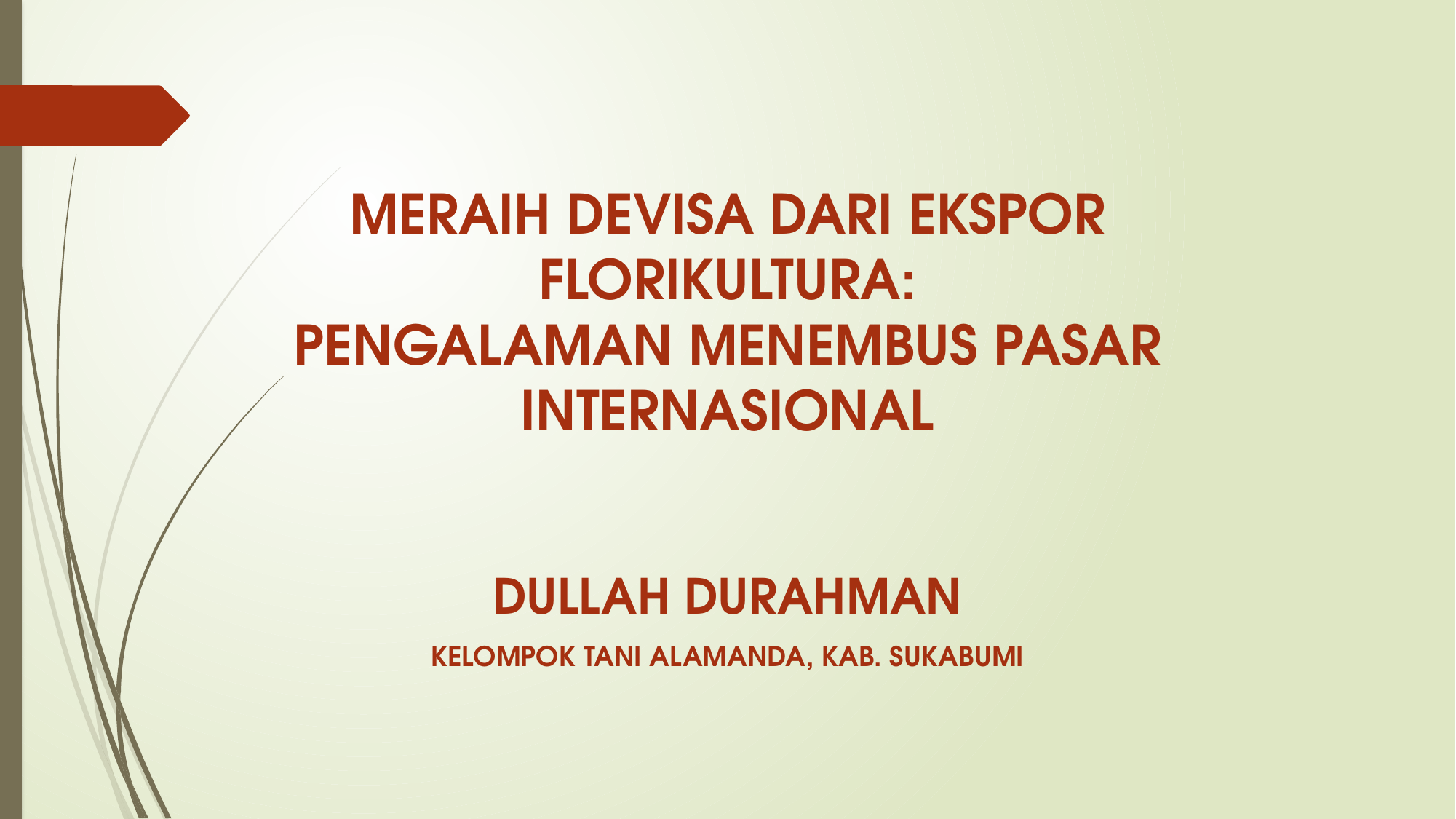

# MERAIH DEVISA DARI EKSPOR FLORIKULTURA: PENGALAMAN MENEMBUS PASAR INTERNASIONAL
DULLAH DURAHMAN
KELOMPOK TANI ALAMANDA, KAB. SUKABUMI